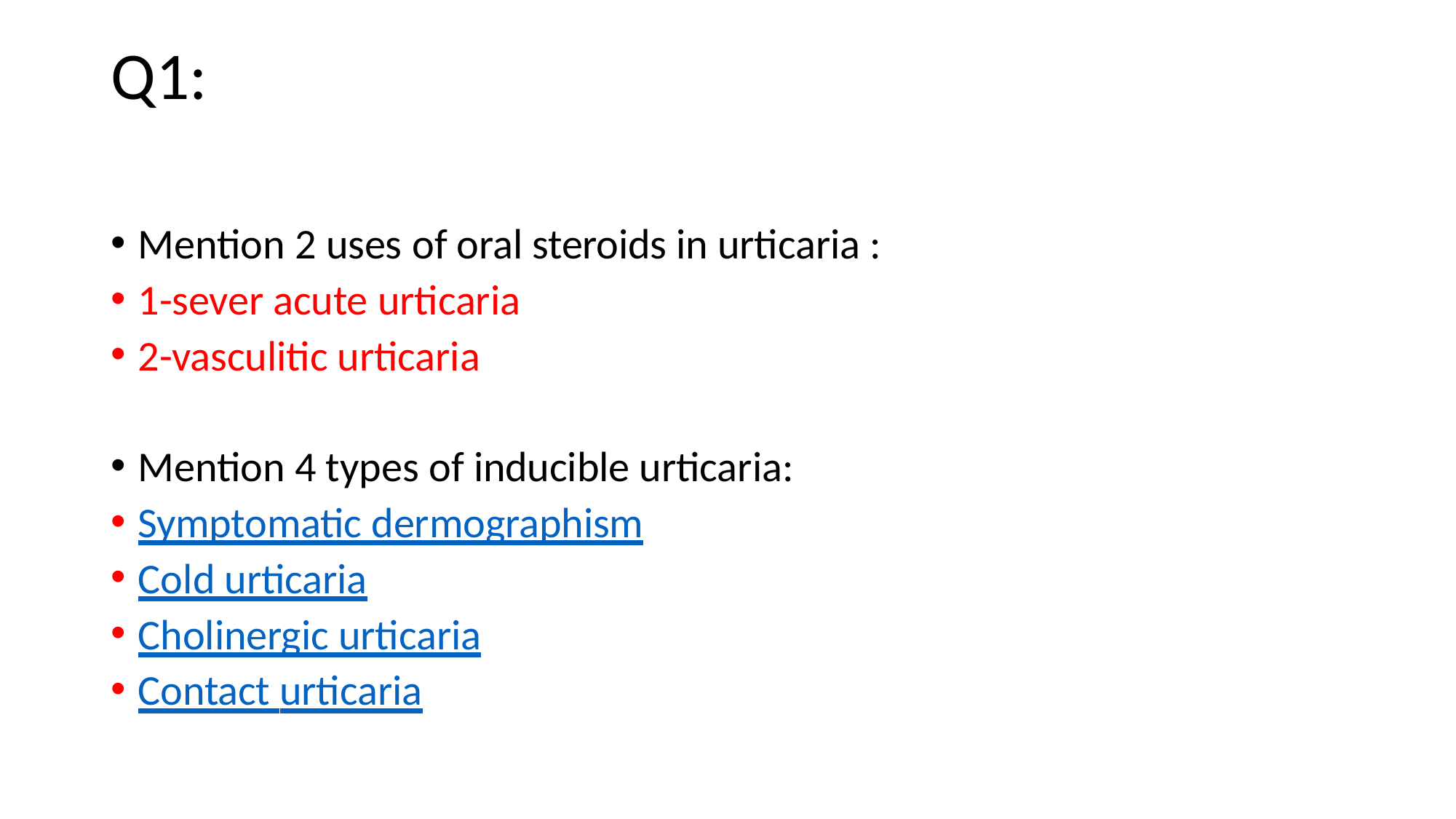

# Q1:
Mention 2 uses of oral steroids in urticaria :
1-sever acute urticaria
2-vasculitic urticaria

Mention 4 types of inducible urticaria:
Symptomatic dermographism
Cold urticaria
Cholinergic urticaria
Contact urticaria